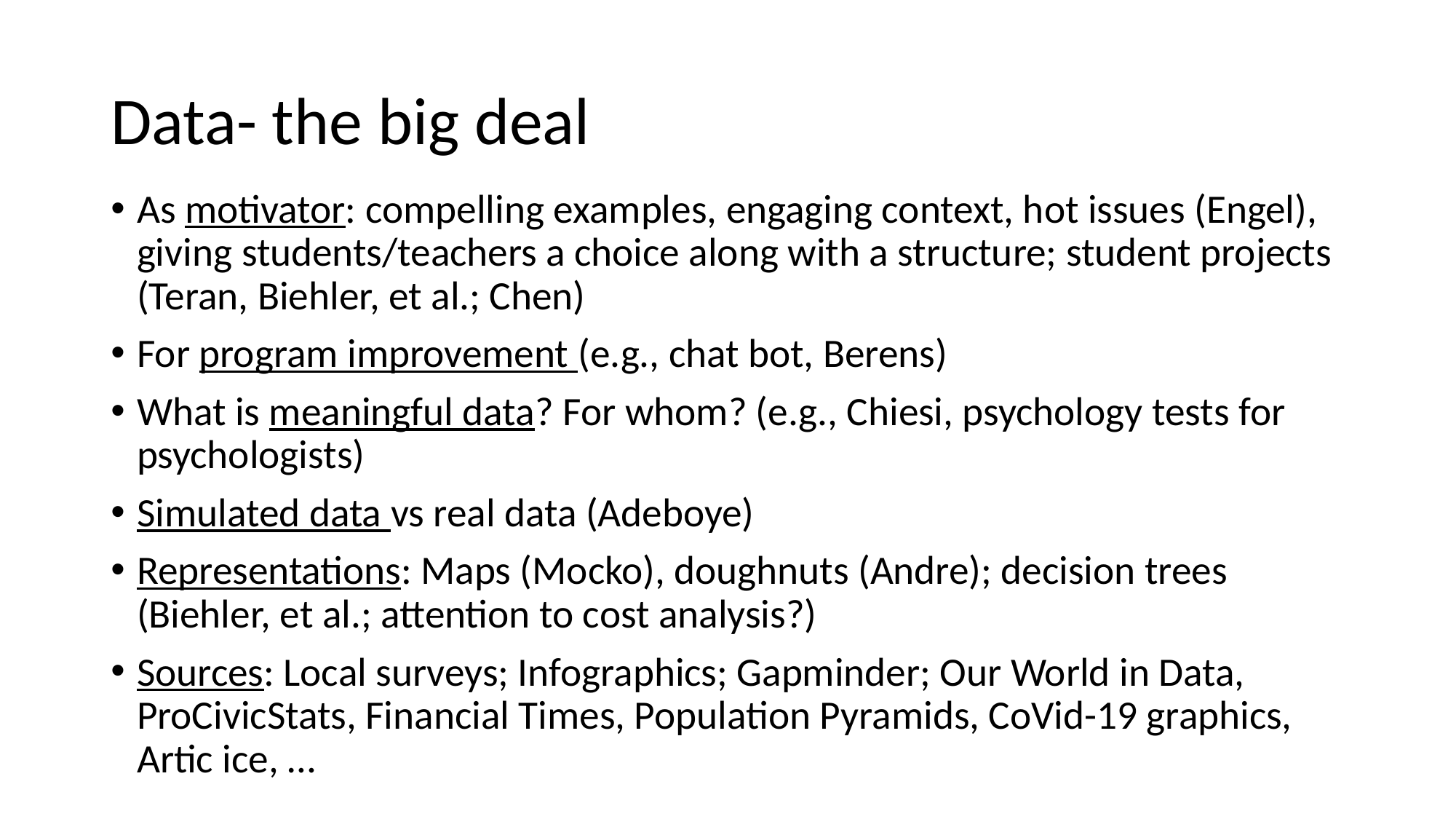

# Data- the big deal
As motivator: compelling examples, engaging context, hot issues (Engel), giving students/teachers a choice along with a structure; student projects (Teran, Biehler, et al.; Chen)
For program improvement (e.g., chat bot, Berens)
What is meaningful data? For whom? (e.g., Chiesi, psychology tests for psychologists)
Simulated data vs real data (Adeboye)
Representations: Maps (Mocko), doughnuts (Andre); decision trees (Biehler, et al.; attention to cost analysis?)
Sources: Local surveys; Infographics; Gapminder; Our World in Data, ProCivicStats, Financial Times, Population Pyramids, CoVid-19 graphics, Artic ice, …